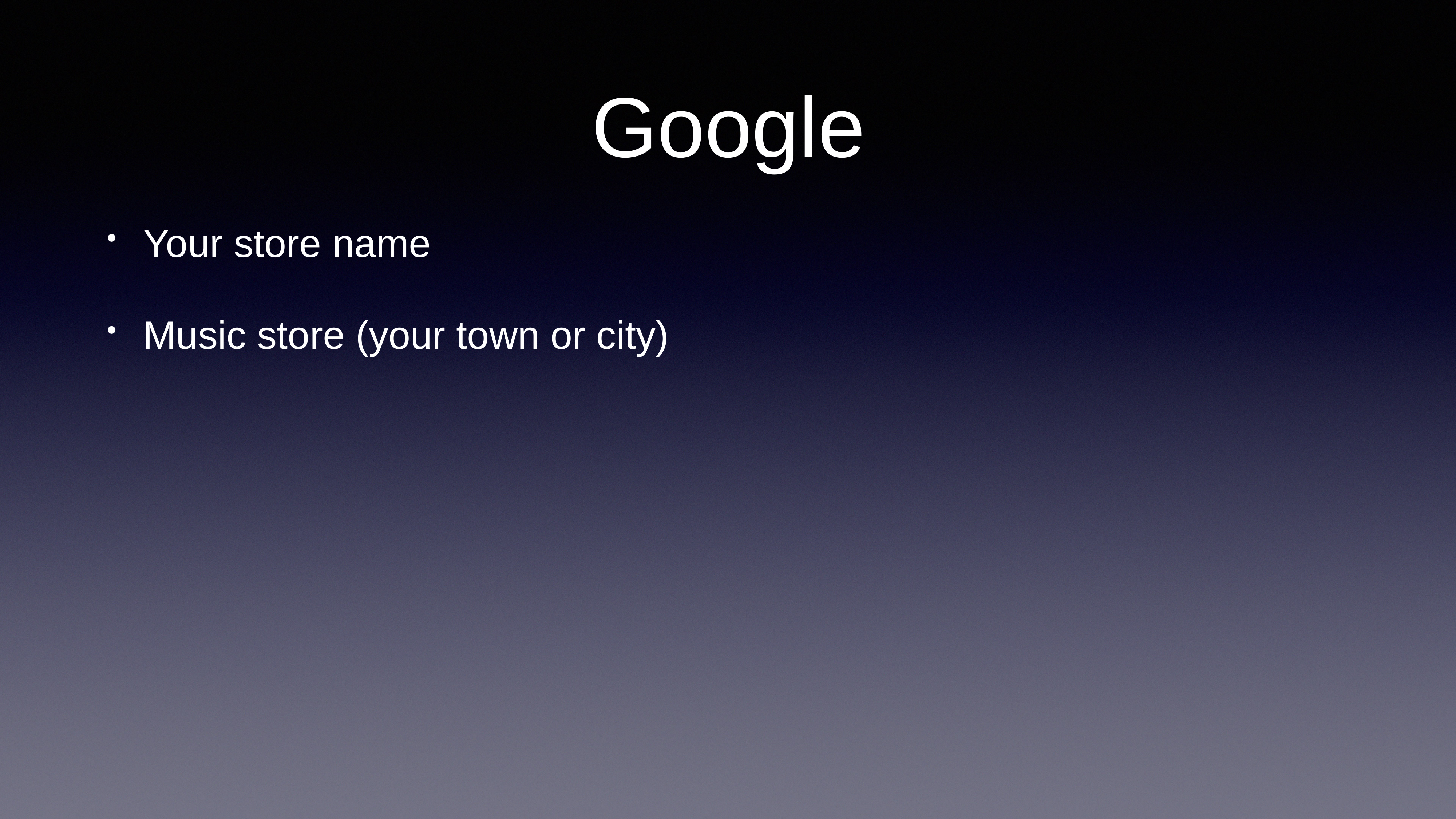

# Google
Your store name
Music store (your town or city)